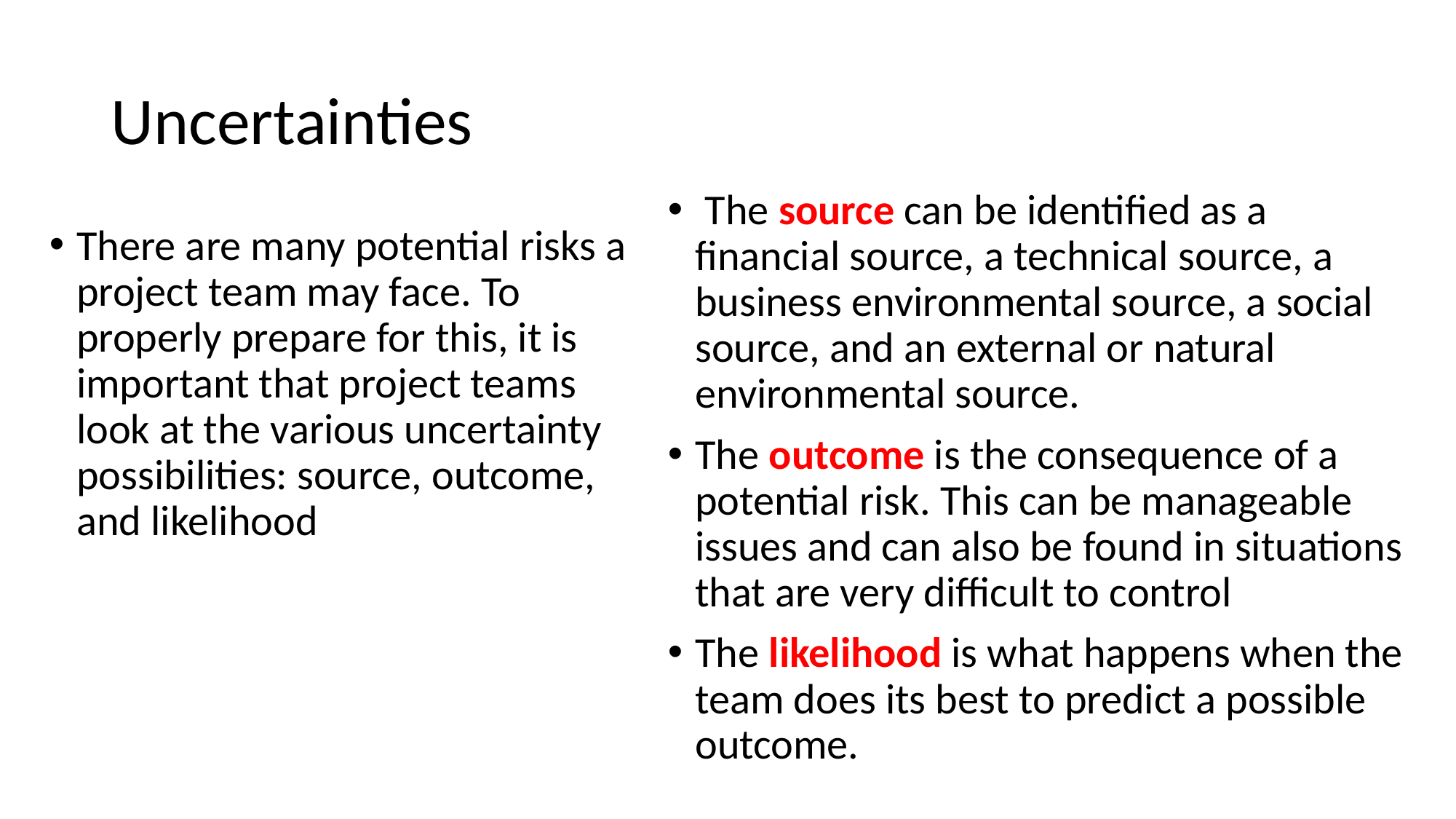

# Uncertainties
 The source can be identified as a financial source, a technical source, a business environmental source, a social source, and an external or natural environmental source.
The outcome is the consequence of a potential risk. This can be manageable issues and can also be found in situations that are very difficult to control
The likelihood is what happens when the team does its best to predict a possible outcome.
There are many potential risks a project team may face. To properly prepare for this, it is important that project teams look at the various uncertainty possibilities: source, outcome, and likelihood